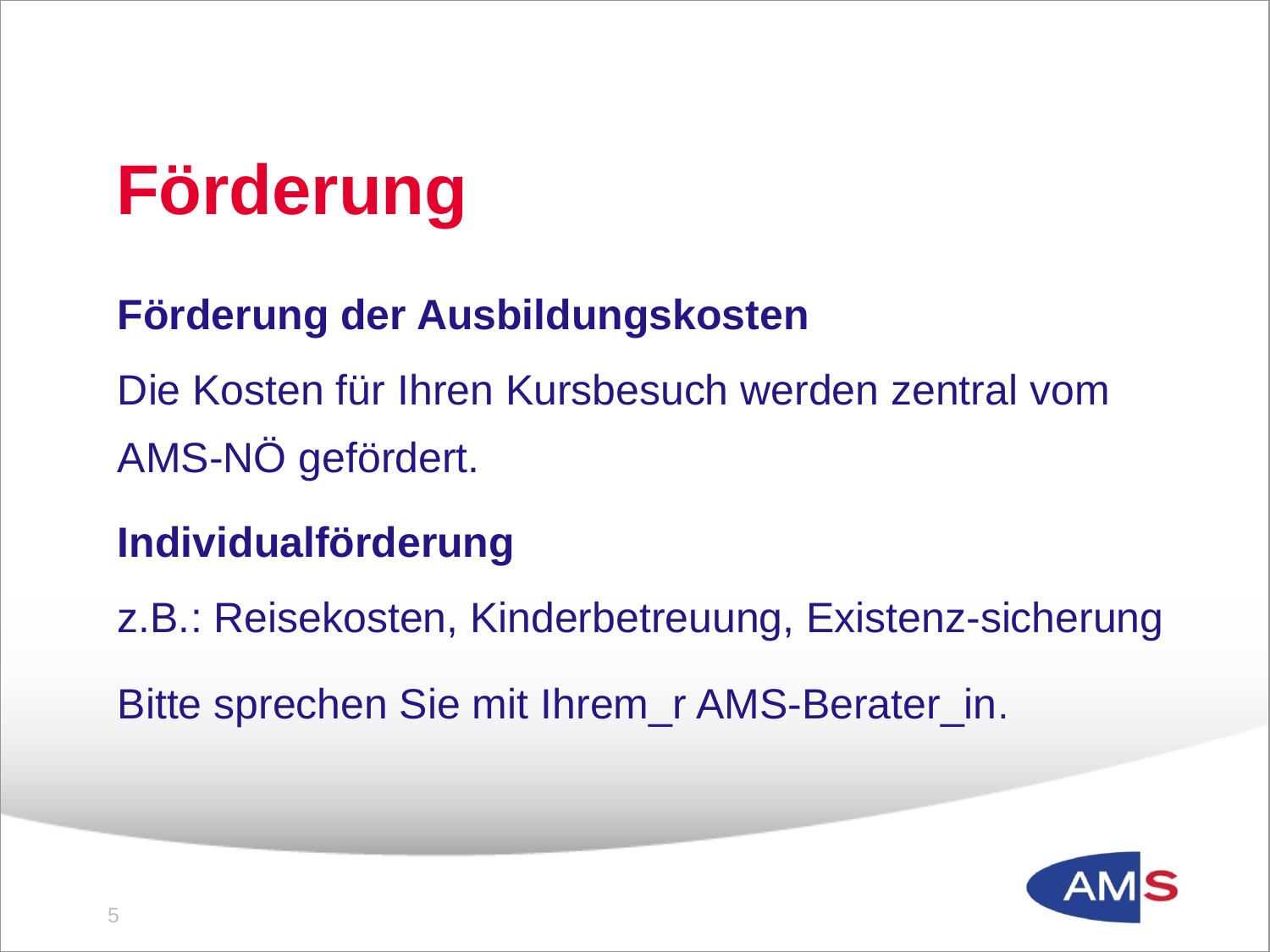

# Förderung
Förderung der Ausbildungskosten
Die Kosten für Ihren Kursbesuch werden zentral vom AMS-NÖ gefördert.
Individualförderung
z.B.: Reisekosten, Kinderbetreuung, Existenz-sicherung
Bitte sprechen Sie mit Ihrem_r AMS-Berater_in.
5